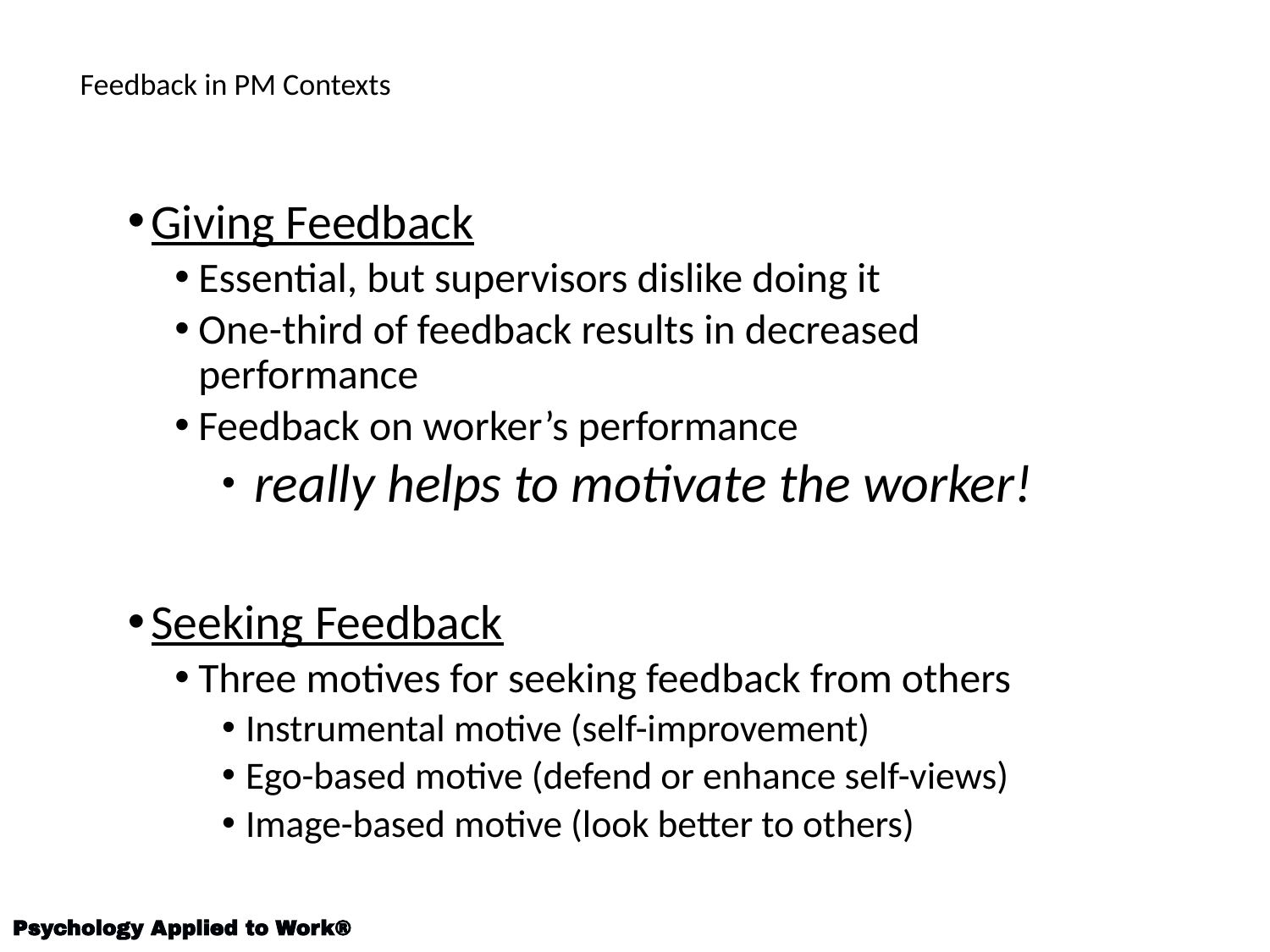

# Feedback in PM Contexts
Giving Feedback
Essential, but supervisors dislike doing it
One-third of feedback results in decreased performance
Feedback on worker’s performance
 really helps to motivate the worker!

Seeking Feedback
Three motives for seeking feedback from others
Instrumental motive (self-improvement)
Ego-based motive (defend or enhance self-views)
Image-based motive (look better to others)

17
Psychology Applied to Work®